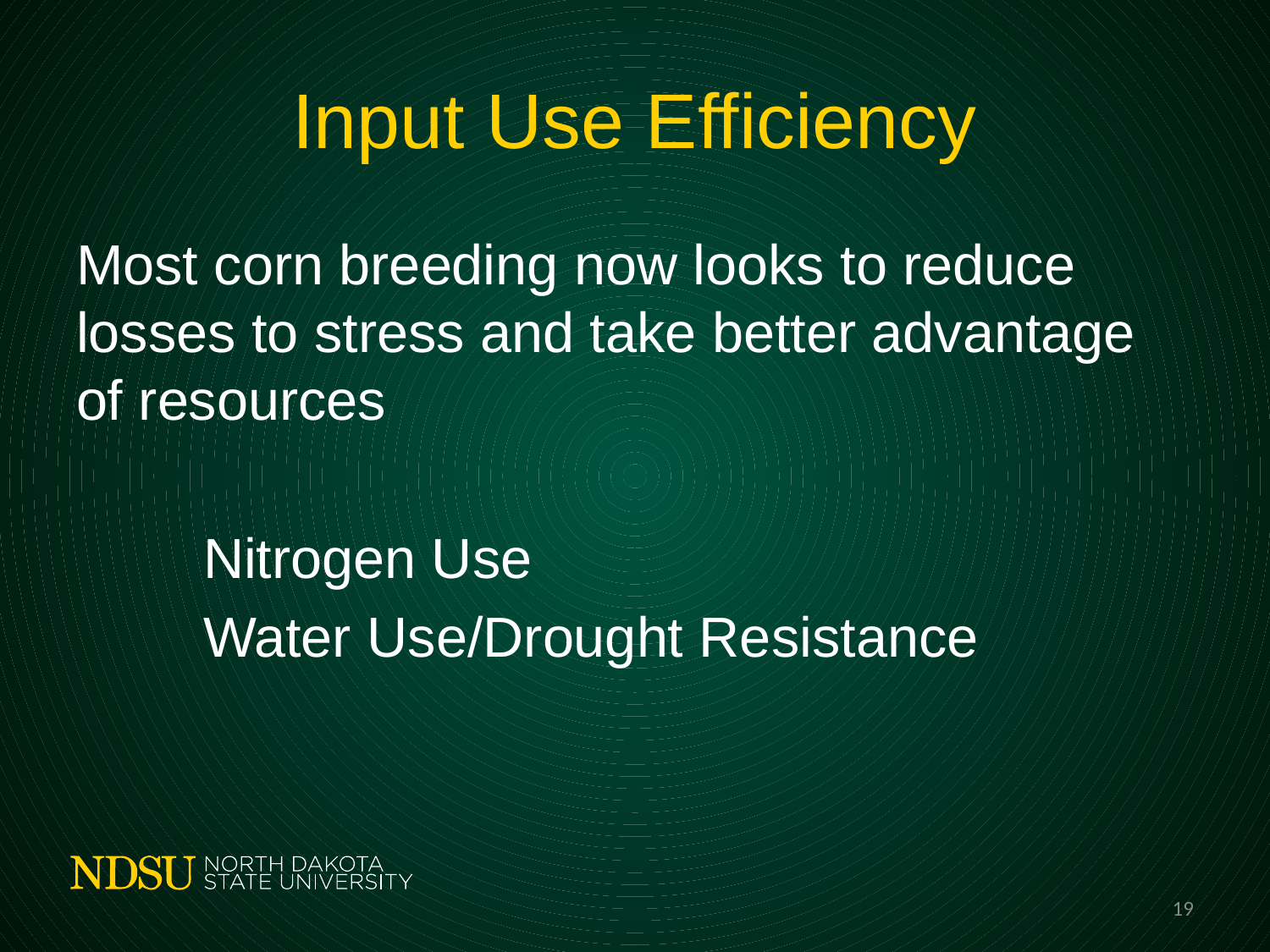

# Input Use Efficiency
Most corn breeding now looks to reduce losses to stress and take better advantage of resources

	Nitrogen Use
	Water Use/Drought Resistance
19